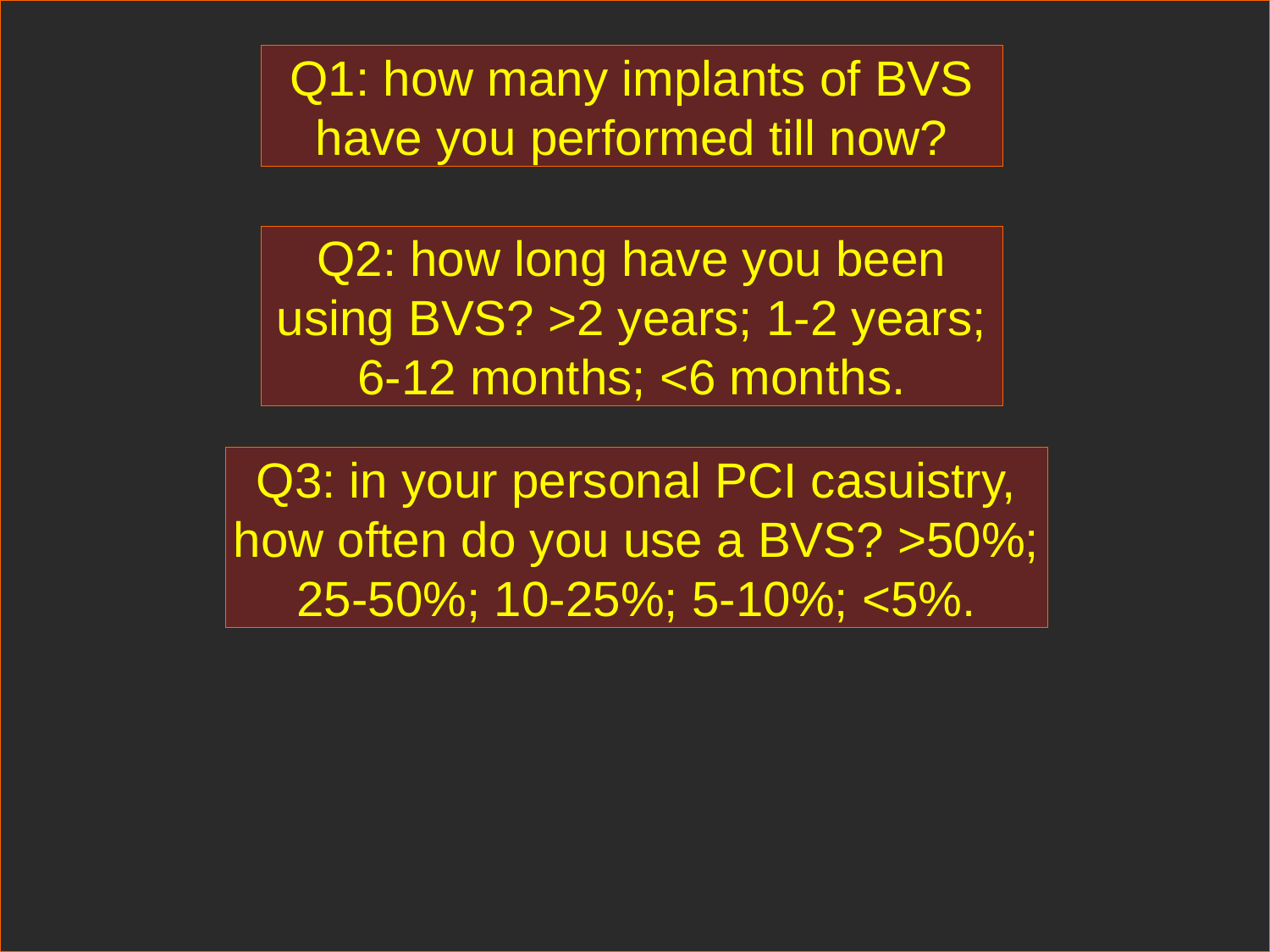

Q1: how many implants of BVS have you performed till now?
Q2: how long have you been using BVS? >2 years; 1-2 years; 6-12 months; <6 months.
Q3: in your personal PCI casuistry, how often do you use a BVS? >50%; 25-50%; 10-25%; 5-10%; <5%.